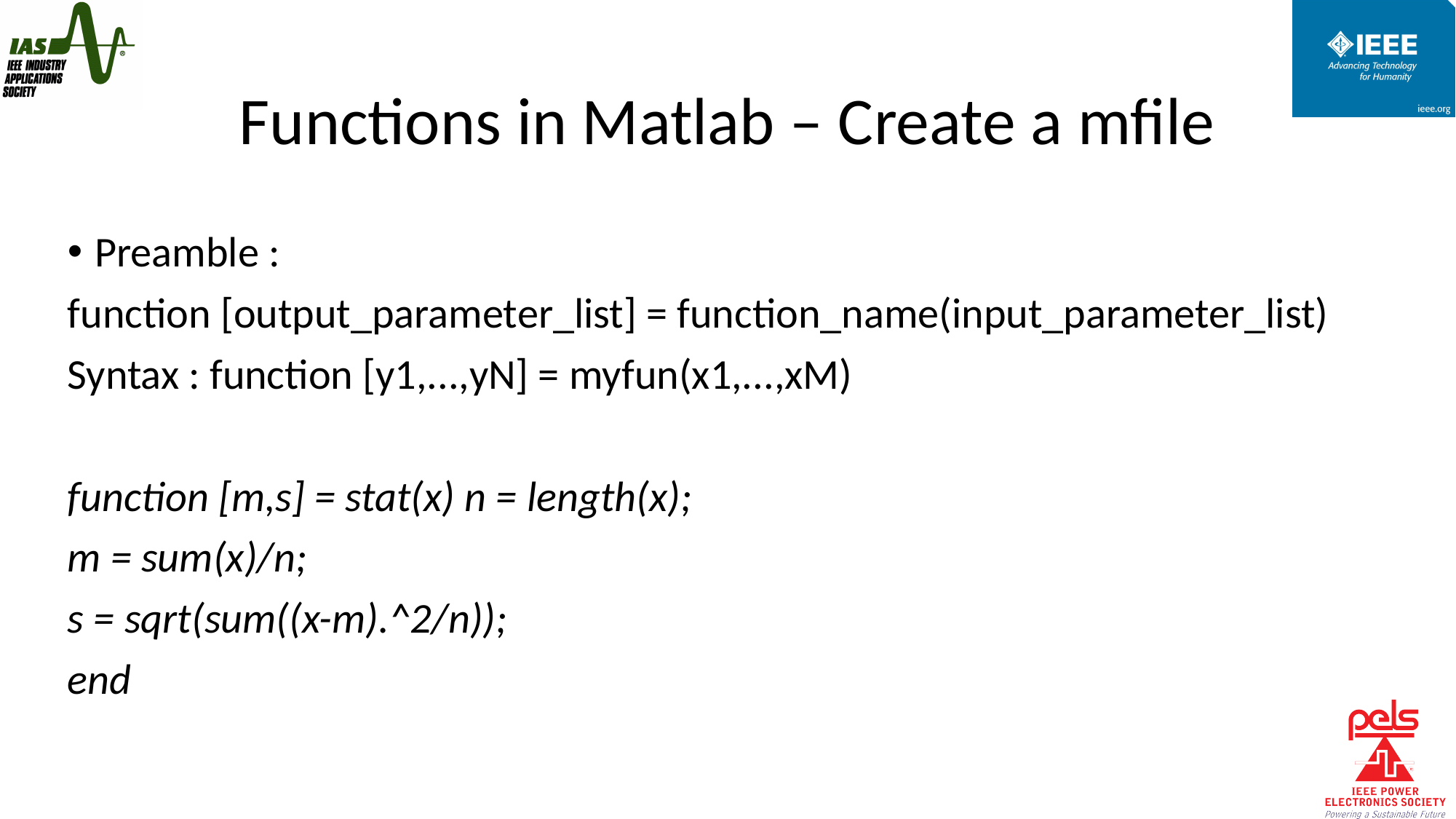

# Functions in Matlab – Create a mfile
Preamble :
function [output_parameter_list] = function_name(input_parameter_list)
Syntax : function [y1,...,yN] = myfun(x1,...,xM)

function [m,s] = stat(x) n = length(x);
m = sum(x)/n;
s = sqrt(sum((x-m).^2/n));
end